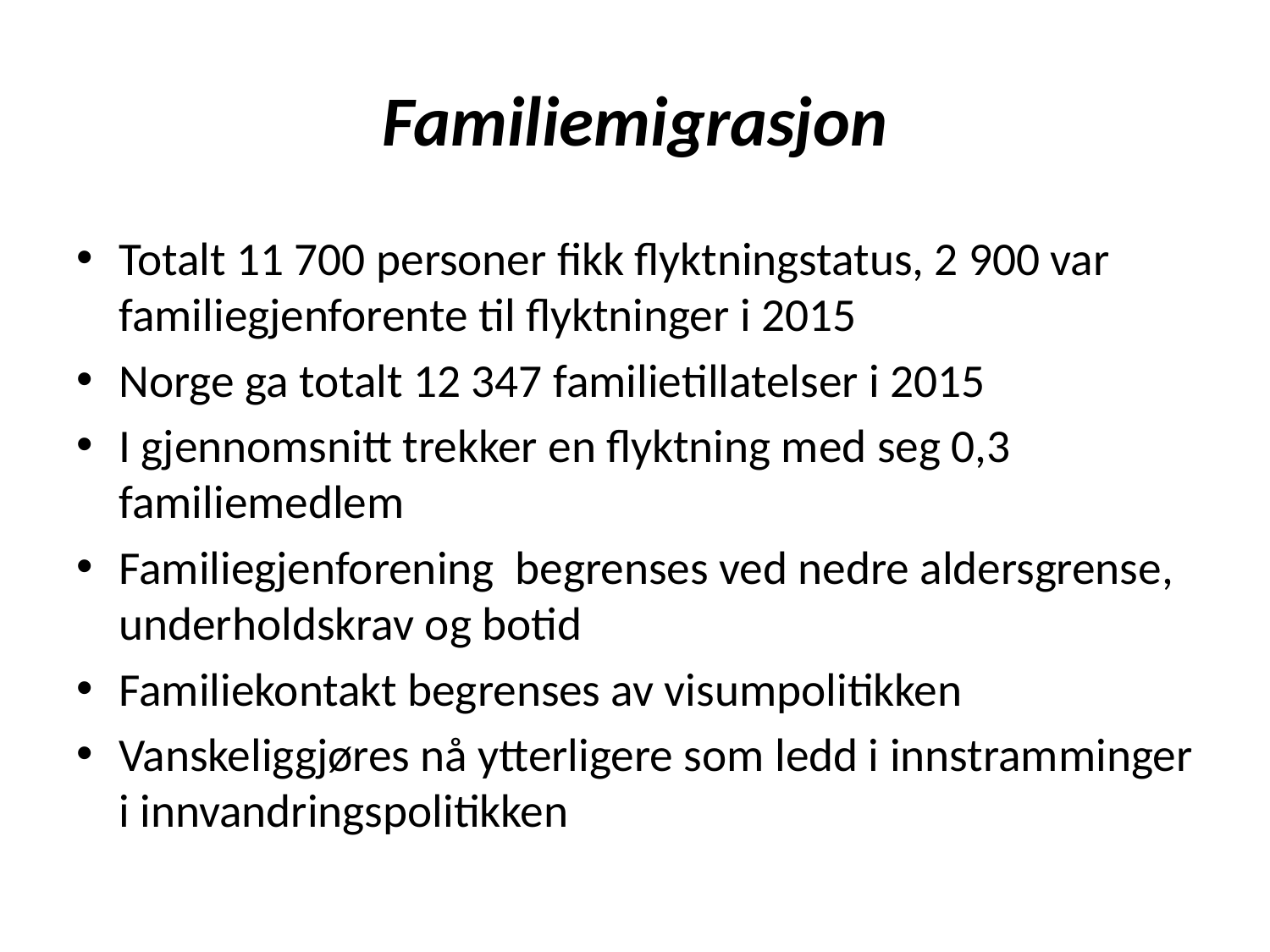

# Familiemigrasjon
Totalt 11 700 personer fikk flyktningstatus, 2 900 var familiegjenforente til flyktninger i 2015
Norge ga totalt 12 347 familietillatelser i 2015
I gjennomsnitt trekker en flyktning med seg 0,3 familiemedlem
Familiegjenforening  begrenses ved nedre aldersgrense, underholdskrav og botid
Familiekontakt begrenses av visumpolitikken
Vanskeliggjøres nå ytterligere som ledd i innstramminger i innvandringspolitikken